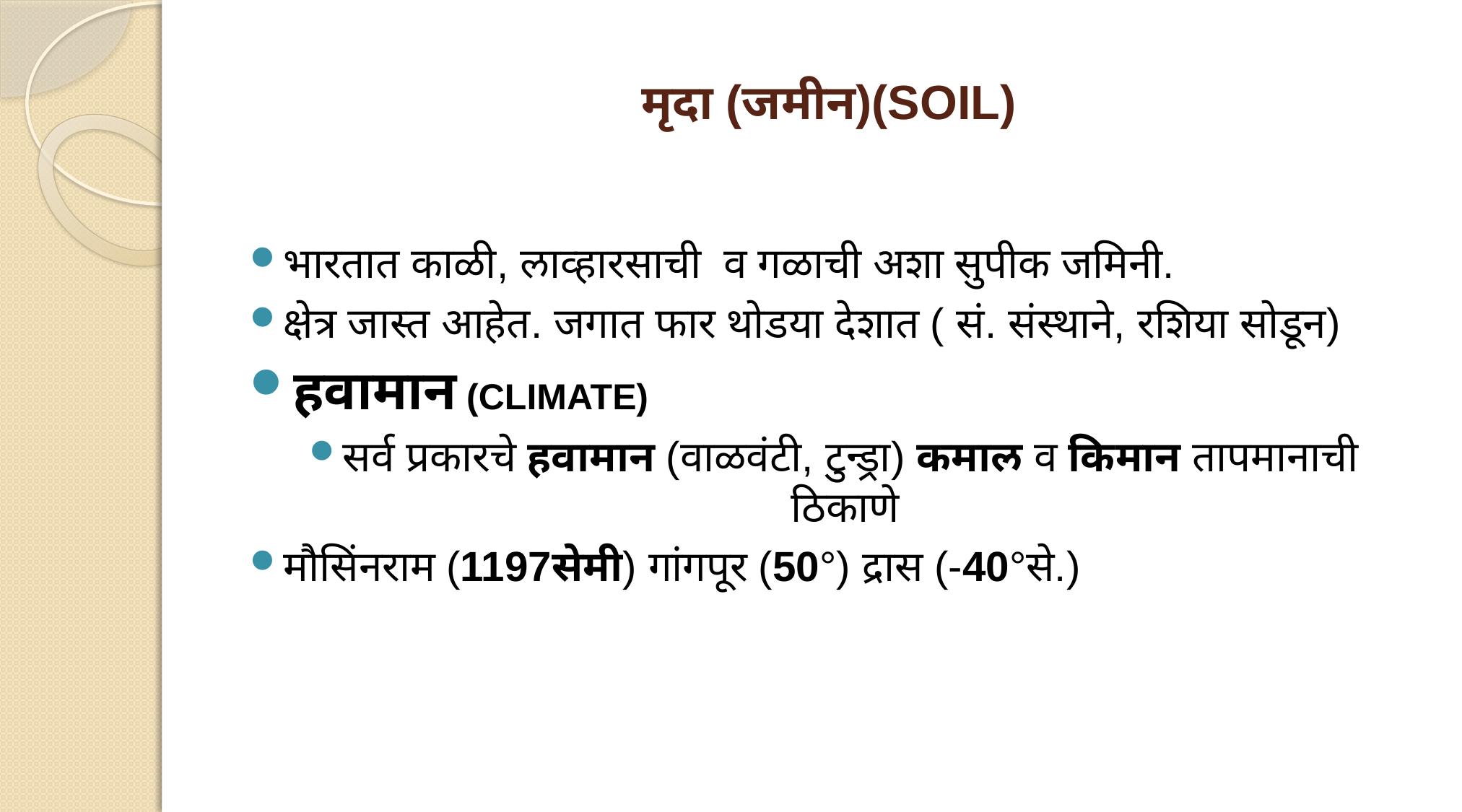

# मृदा (जमीन)(SOIL)

भारतात काळी, लाव्हारसाची  व गळाची अशा सुपीक जमिनी.
क्षेत्र जास्त आहेत. जगात फार थोडया देशात ( सं. संस्थाने, रशिया सोडून)
हवामान (CLIMATE)
सर्व प्रकारचे हवामान (वाळवंटी, टुन्ड्रा) कमाल व किमान तापमानाची ठिकाणे
मौसिंनराम (1197सेमी) गांगपूर (50°) द्रास (-40°से.)